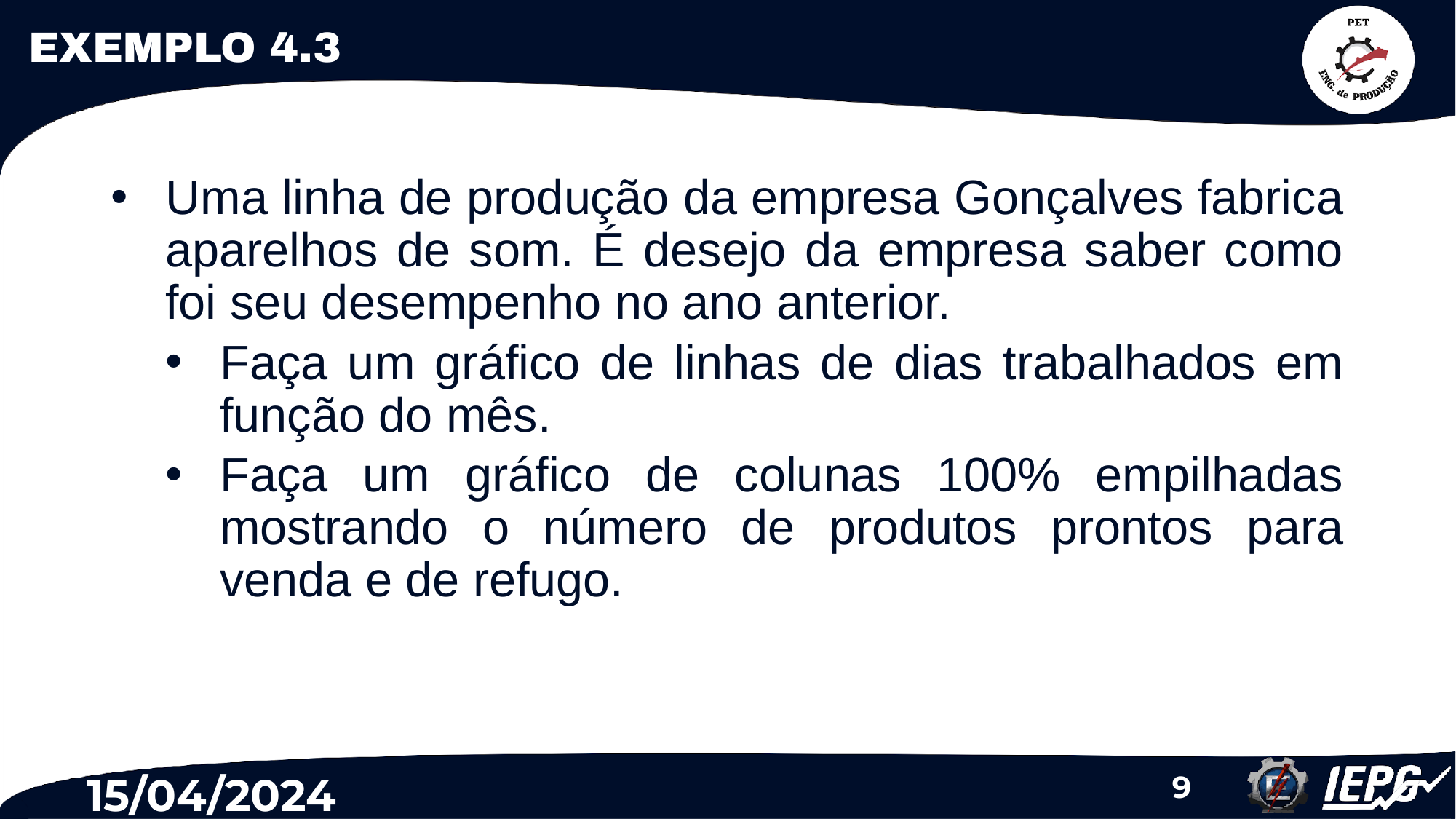

# EXEMPLO 4.3
Uma linha de produção da empresa Gonçalves fabrica aparelhos de som. É desejo da empresa saber como foi seu desempenho no ano anterior.
Faça um gráfico de linhas de dias trabalhados em função do mês.
Faça um gráfico de colunas 100% empilhadas mostrando o número de produtos prontos para venda e de refugo.

15/04/2024

9